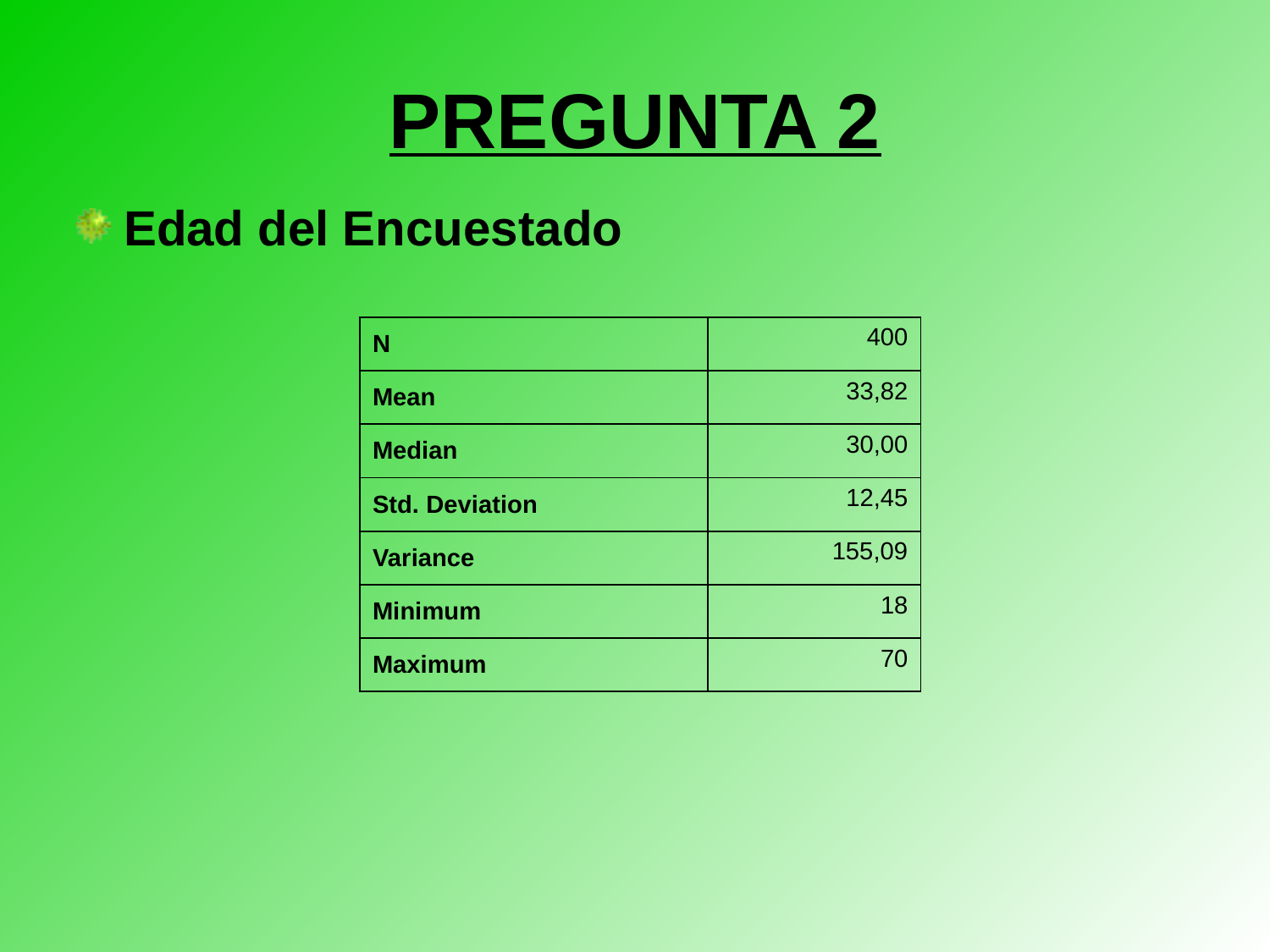

# PREGUNTA 2
Edad del Encuestado
| N | 400 |
| --- | --- |
| Mean | 33,82 |
| Median | 30,00 |
| Std. Deviation | 12,45 |
| Variance | 155,09 |
| Minimum | 18 |
| Maximum | 70 |